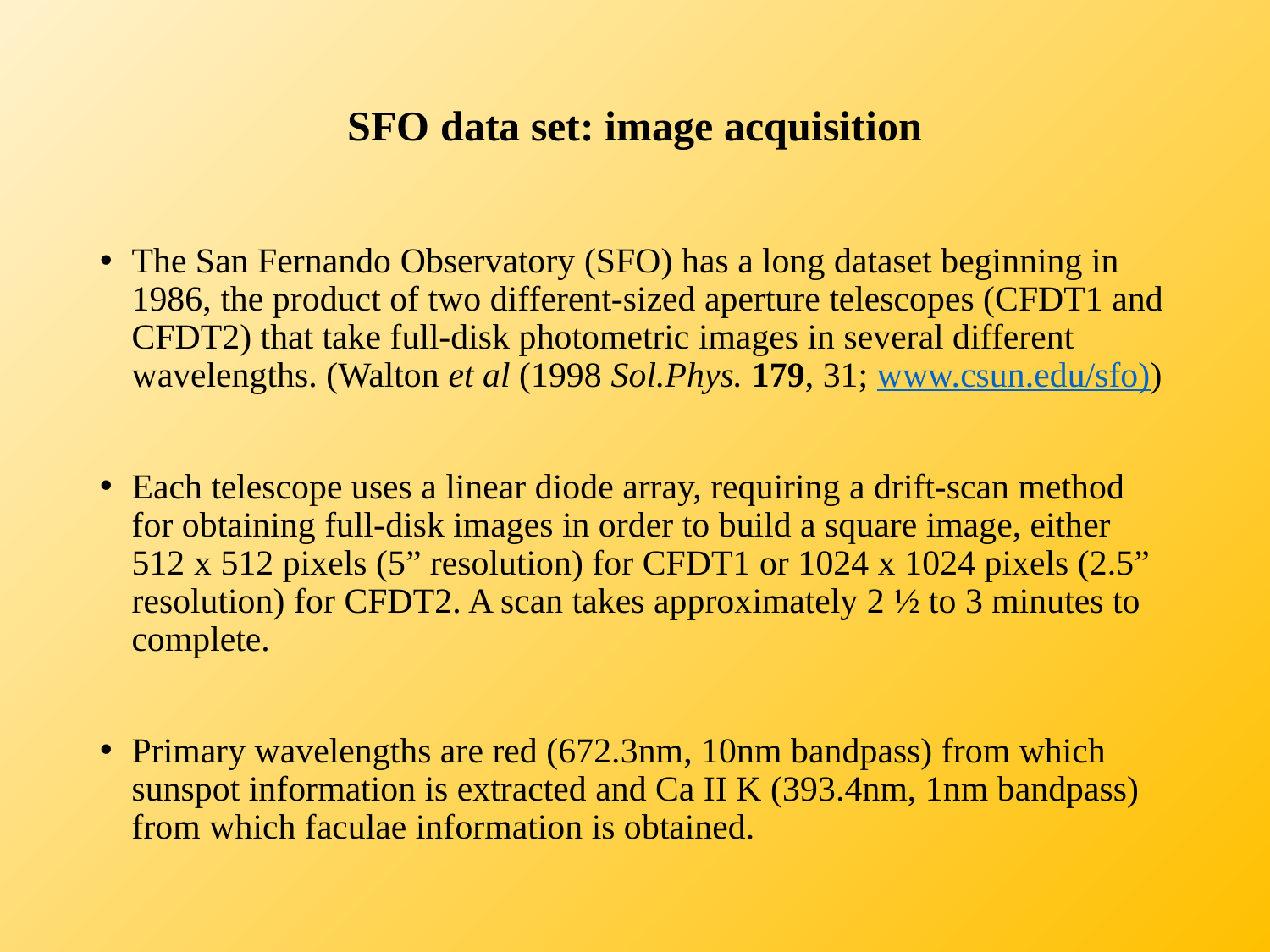

# SFO data set: image acquisition
The San Fernando Observatory (SFO) has a long dataset beginning in 1986, the product of two different-sized aperture telescopes (CFDT1 and CFDT2) that take full-disk photometric images in several different wavelengths. (Walton et al (1998 Sol.Phys. 179, 31; www.csun.edu/sfo))

Each telescope uses a linear diode array, requiring a drift-scan method for obtaining full-disk images in order to build a square image, either 512 x 512 pixels (5” resolution) for CFDT1 or 1024 x 1024 pixels (2.5” resolution) for CFDT2. A scan takes approximately 2 ½ to 3 minutes to complete.

Primary wavelengths are red (672.3nm, 10nm bandpass) from which sunspot information is extracted and Ca II K (393.4nm, 1nm bandpass) from which faculae information is obtained.